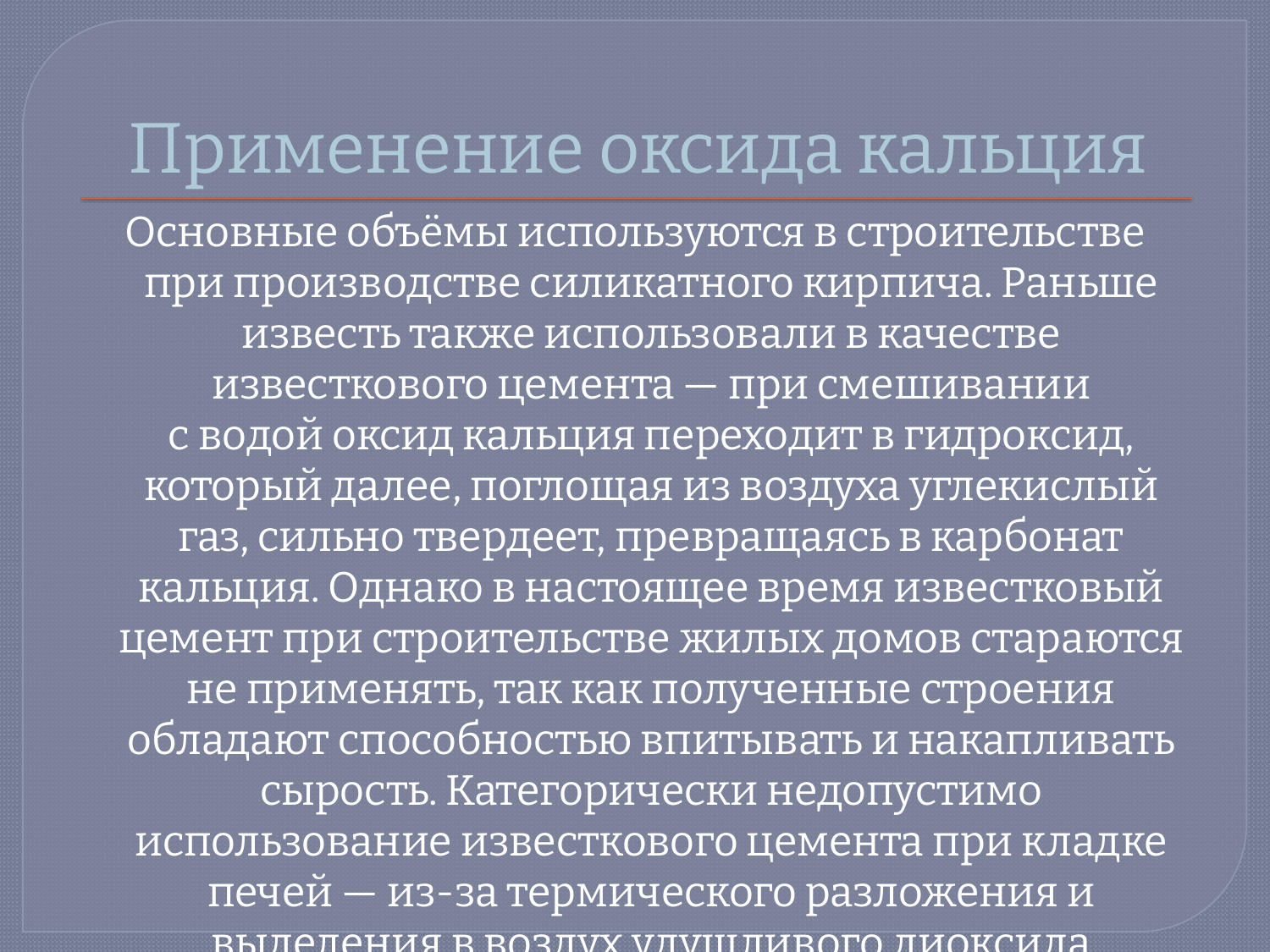

# Применение оксида кальция
 Основные объёмы используются в строительстве при производстве силикатного кирпича. Раньше известь также использовали в качестве известкового цемента — при смешивании с водой оксид кальция переходит в гидроксид, который далее, поглощая из воздуха углекислый газ, сильно твердеет, превращаясь в карбонат кальция. Однако в настоящее время известковый цемент при строительстве жилых домов стараются не применять, так как полученные строения обладают способностью впитывать и накапливать сырость. Категорически недопустимо использование известкового цемента при кладке печей — из-за термического разложения и выделения в воздух удушливого диоксида углерода.